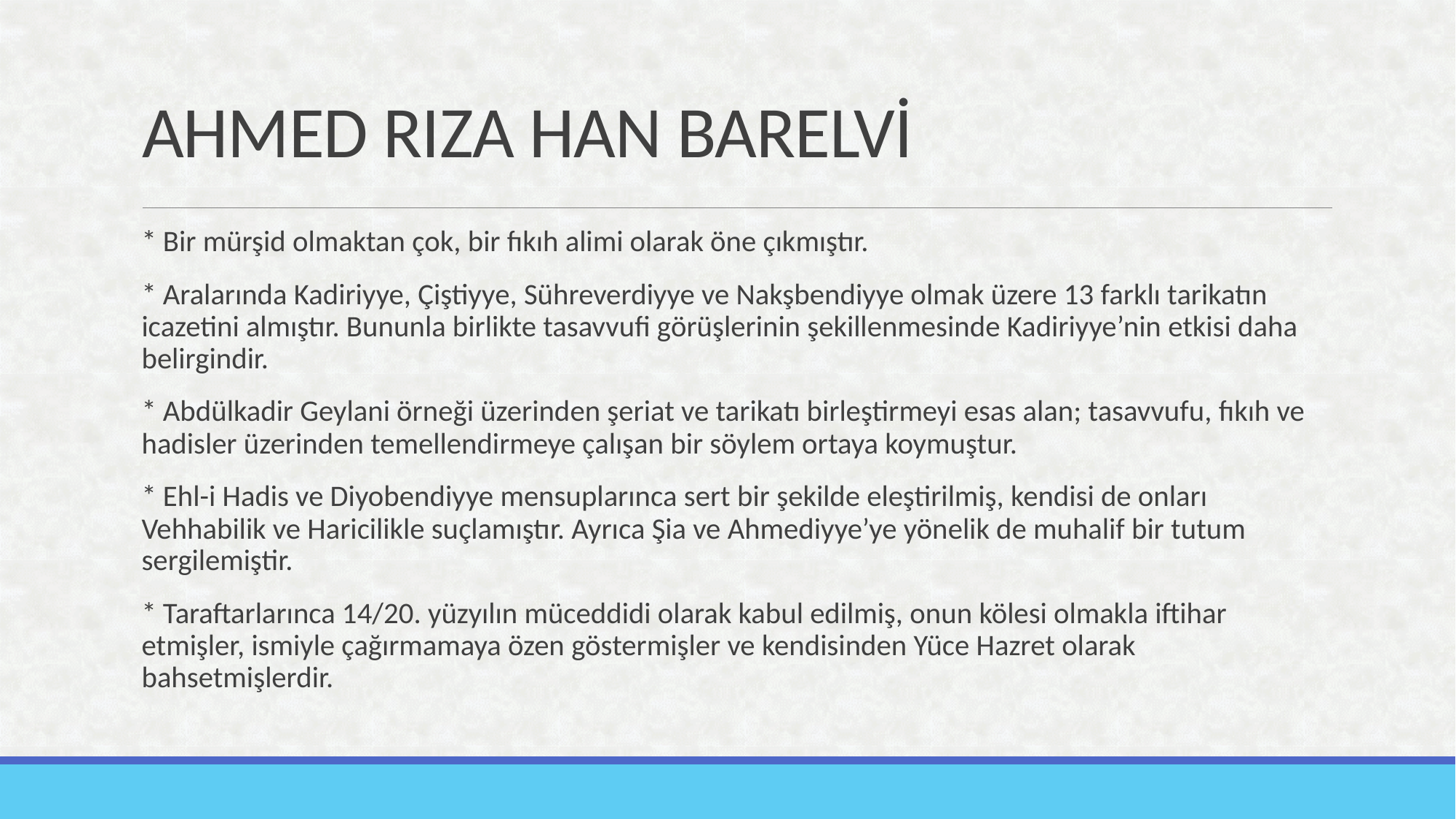

# AHMED RIZA HAN BARELVİ
* Bir mürşid olmaktan çok, bir fıkıh alimi olarak öne çıkmıştır.
* Aralarında Kadiriyye, Çiştiyye, Sühreverdiyye ve Nakşbendiyye olmak üzere 13 farklı tarikatın icazetini almıştır. Bununla birlikte tasavvufi görüşlerinin şekillenmesinde Kadiriyye’nin etkisi daha belirgindir.
* Abdülkadir Geylani örneği üzerinden şeriat ve tarikatı birleştirmeyi esas alan; tasavvufu, fıkıh ve hadisler üzerinden temellendirmeye çalışan bir söylem ortaya koymuştur.
* Ehl-i Hadis ve Diyobendiyye mensuplarınca sert bir şekilde eleştirilmiş, kendisi de onları Vehhabilik ve Haricilikle suçlamıştır. Ayrıca Şia ve Ahmediyye’ye yönelik de muhalif bir tutum sergilemiştir.
* Taraftarlarınca 14/20. yüzyılın müceddidi olarak kabul edilmiş, onun kölesi olmakla iftihar etmişler, ismiyle çağırmamaya özen göstermişler ve kendisinden Yüce Hazret olarak bahsetmişlerdir.